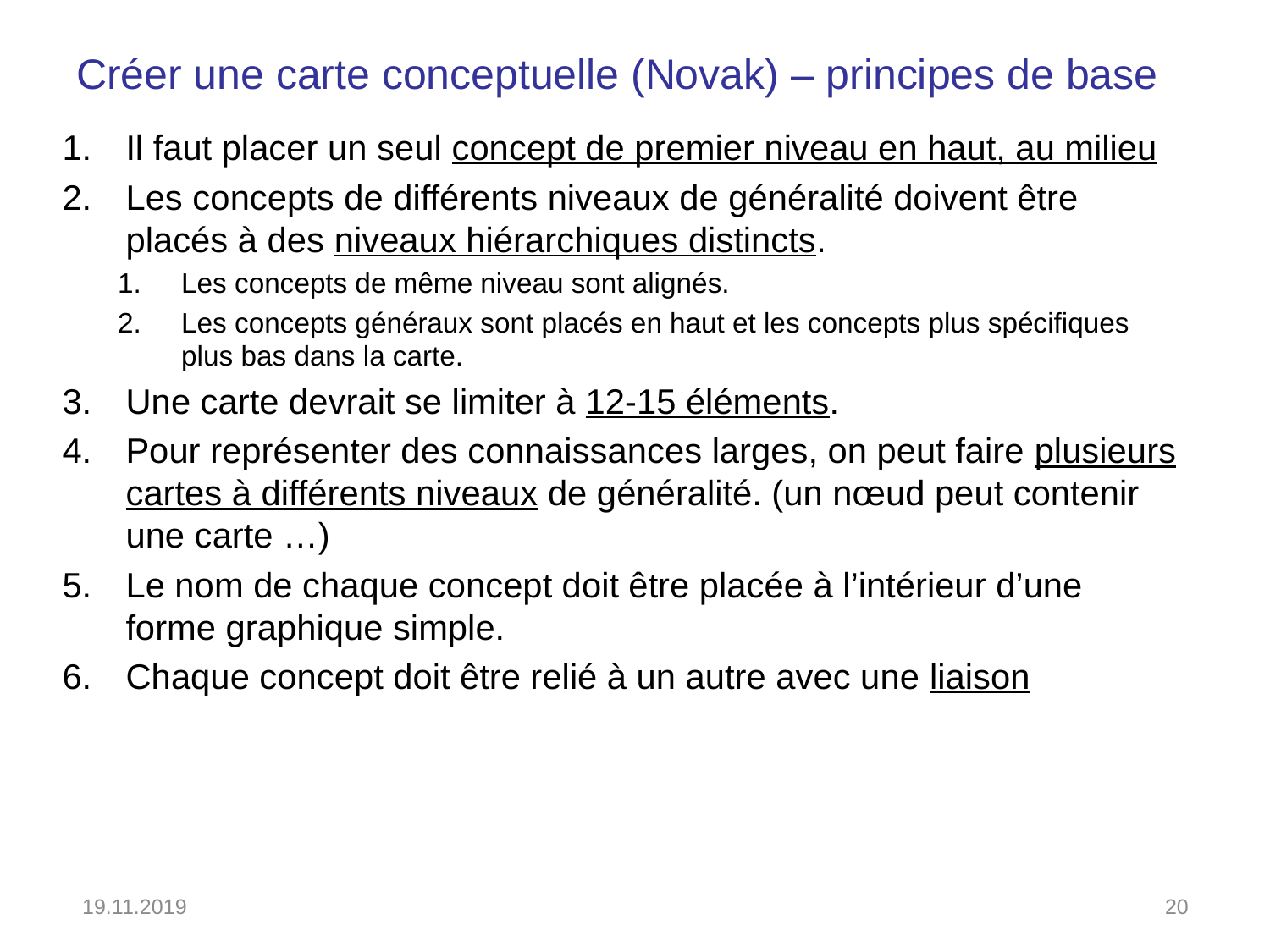

# Créer une carte conceptuelle (Novak) – principes de base
Il faut placer un seul concept de premier niveau en haut, au milieu
Les concepts de différents niveaux de généralité doivent être placés à des niveaux hiérarchiques distincts.
Les concepts de même niveau sont alignés.
Les concepts généraux sont placés en haut et les concepts plus spécifiques plus bas dans la carte.
Une carte devrait se limiter à 12-15 éléments.
Pour représenter des connaissances larges, on peut faire plusieurs cartes à différents niveaux de généralité. (un nœud peut contenir une carte …)
Le nom de chaque concept doit être placée à l’intérieur d’une forme graphique simple.
Chaque concept doit être relié à un autre avec une liaison
19.11.2019
20